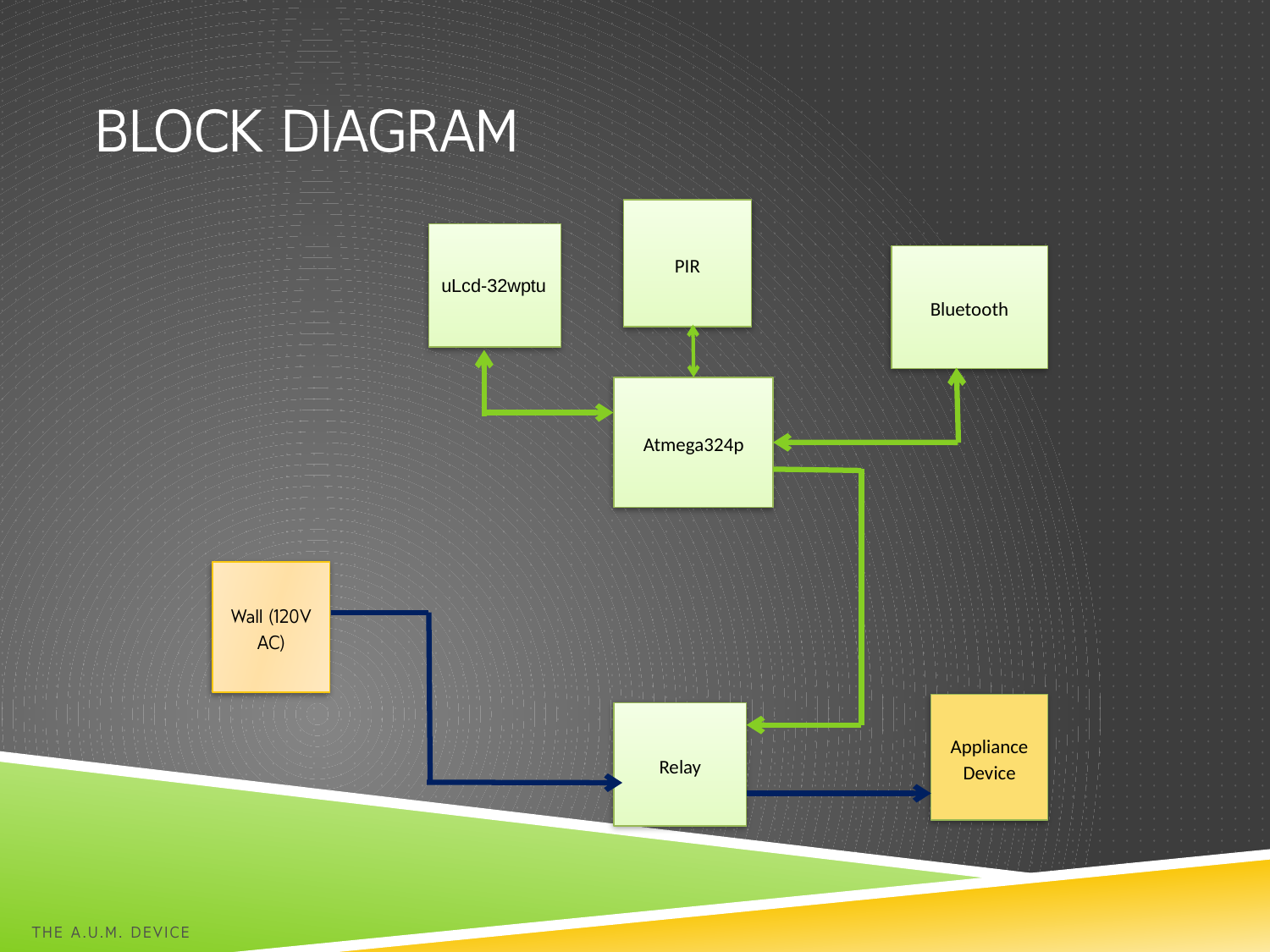

# Block Diagram
PIR
uLcd-32wptu

Bluetooth

Atmega324p
Wall (120V AC)
Appliance Device
Relay
The A.U.M. Device